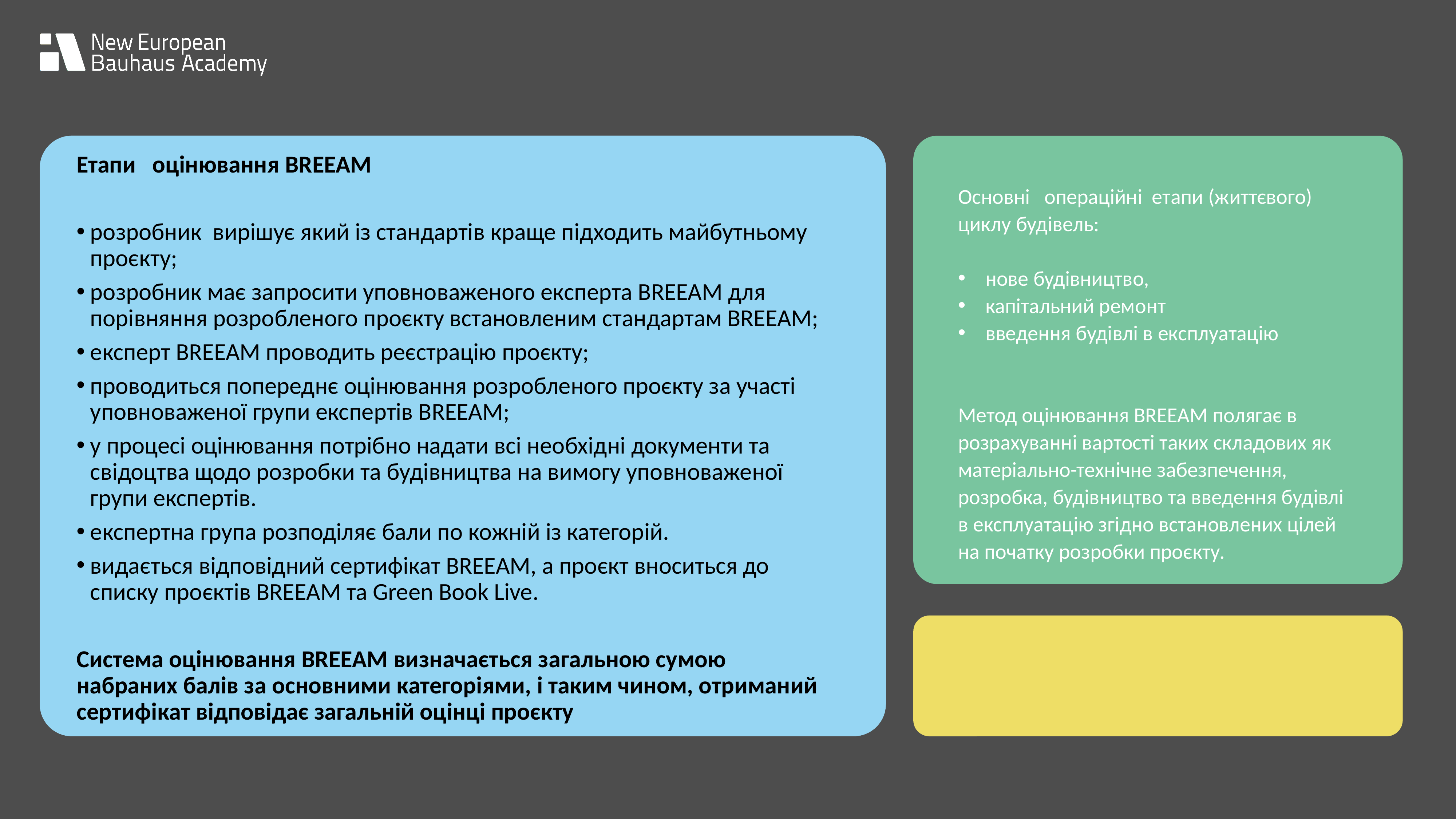

Етапи   оцінювання BREEAM

розробник  вирішує який із стандартів краще підходить майбутньому проєкту;
розробник має запросити уповноваженого експерта BREEAM для порівняння розробленого проєкту встановленим стандартам BREEAM;
експерт BREEAM проводить реєстрацію проєкту;
проводиться попереднє оцінювання розробленого проєкту за участі уповноваженої групи експертів BREEAM;
у процесі оцінювання потрібно надати всі необхідні документи та свідоцтва щодо розробки та будівництва на вимогу уповноваженої групи експертів.
експертна група розподіляє бали по кожній із категорій.
видається відповідний сертифікат BREEAM, а проєкт вноситься до списку проєктів BREEAM та Green Book Live.

Система оцінювання BREEAM визначається загальною сумою набраних балів за основними категоріями, і таким чином, отриманий сертифікат відповідає загальній оцінці проєкту

Основні   операційні  етапи (життєвого) циклу будівель:

нове будівництво,
капітальний ремонт
введення будівлі в експлуатацію

Метод оцінювання BREEAM полягає в розрахуванні вартості таких складових як матеріально-технічне забезпечення, розробка, будівництво та введення будівлі в експлуатацію згідно встановлених цілей на початку розробки проєкту.